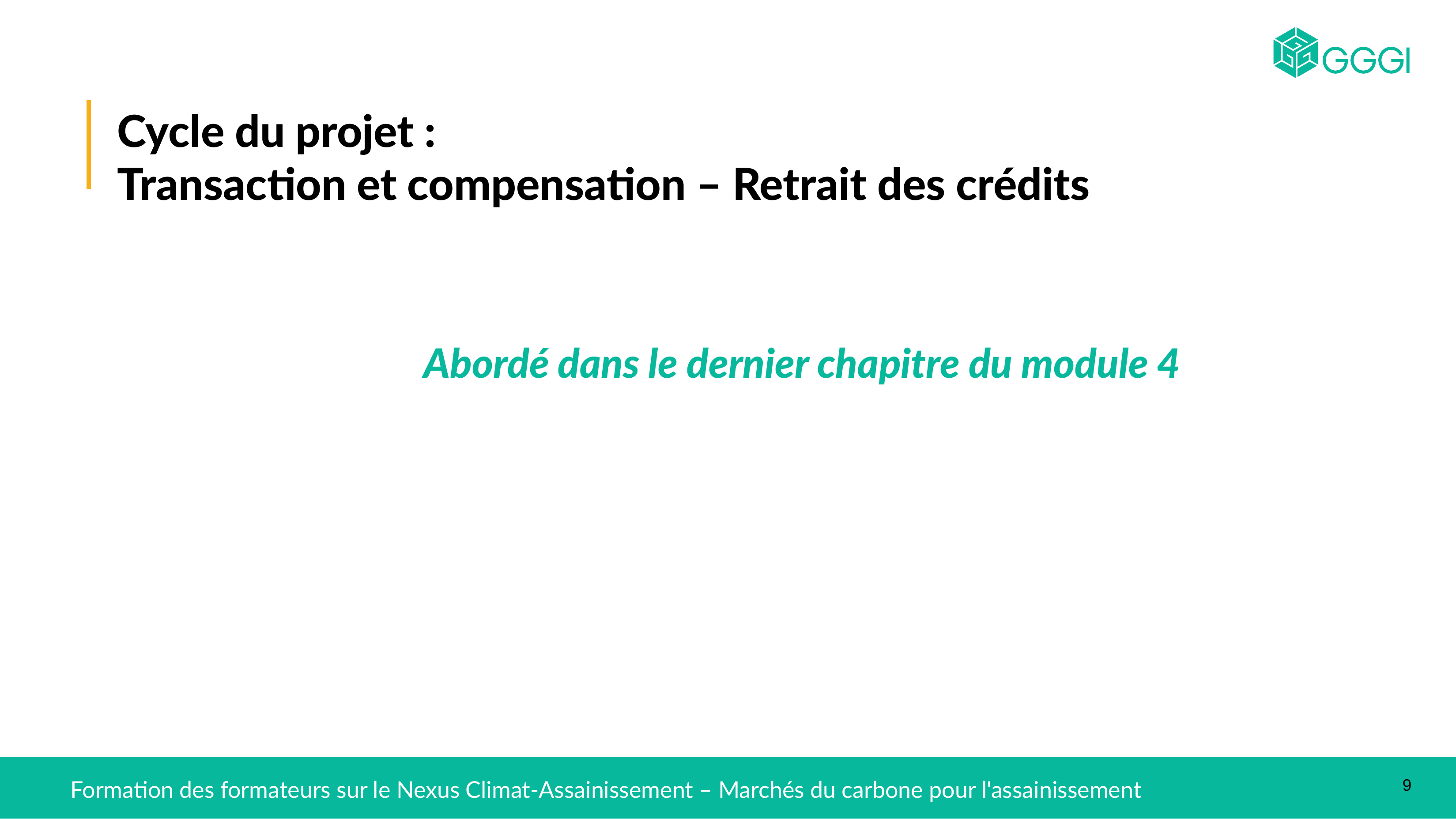

Cycle du projet :
Transaction et compensation – Retrait des crédits
Abordé dans le dernier chapitre du module 4
9
Formation des formateurs sur le Nexus Climat-Assainissement – Marchés du carbone pour l'assainissement